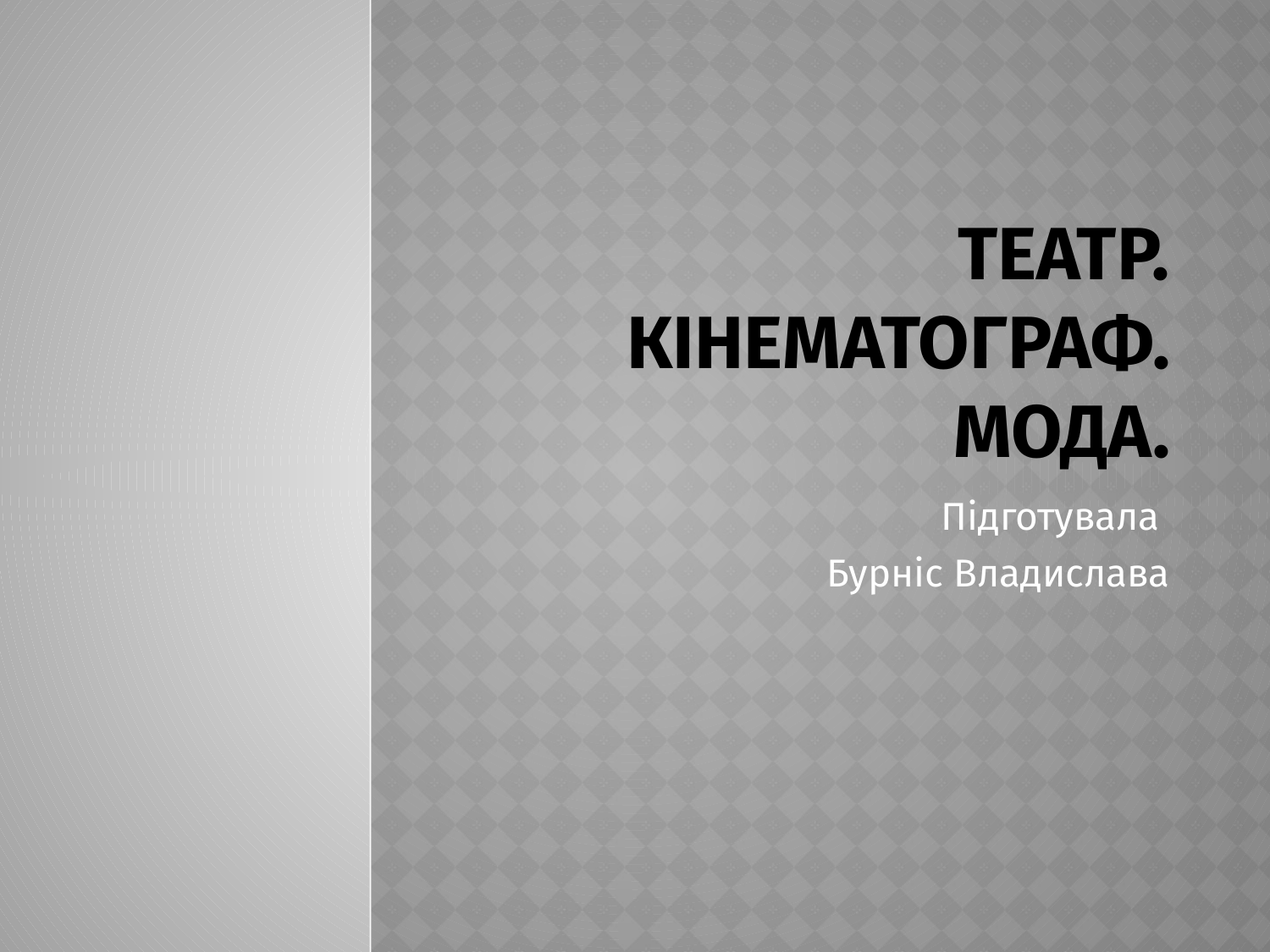

# Театр. Кінематограф. Мода.
Підготувала
Бурніс Владислава